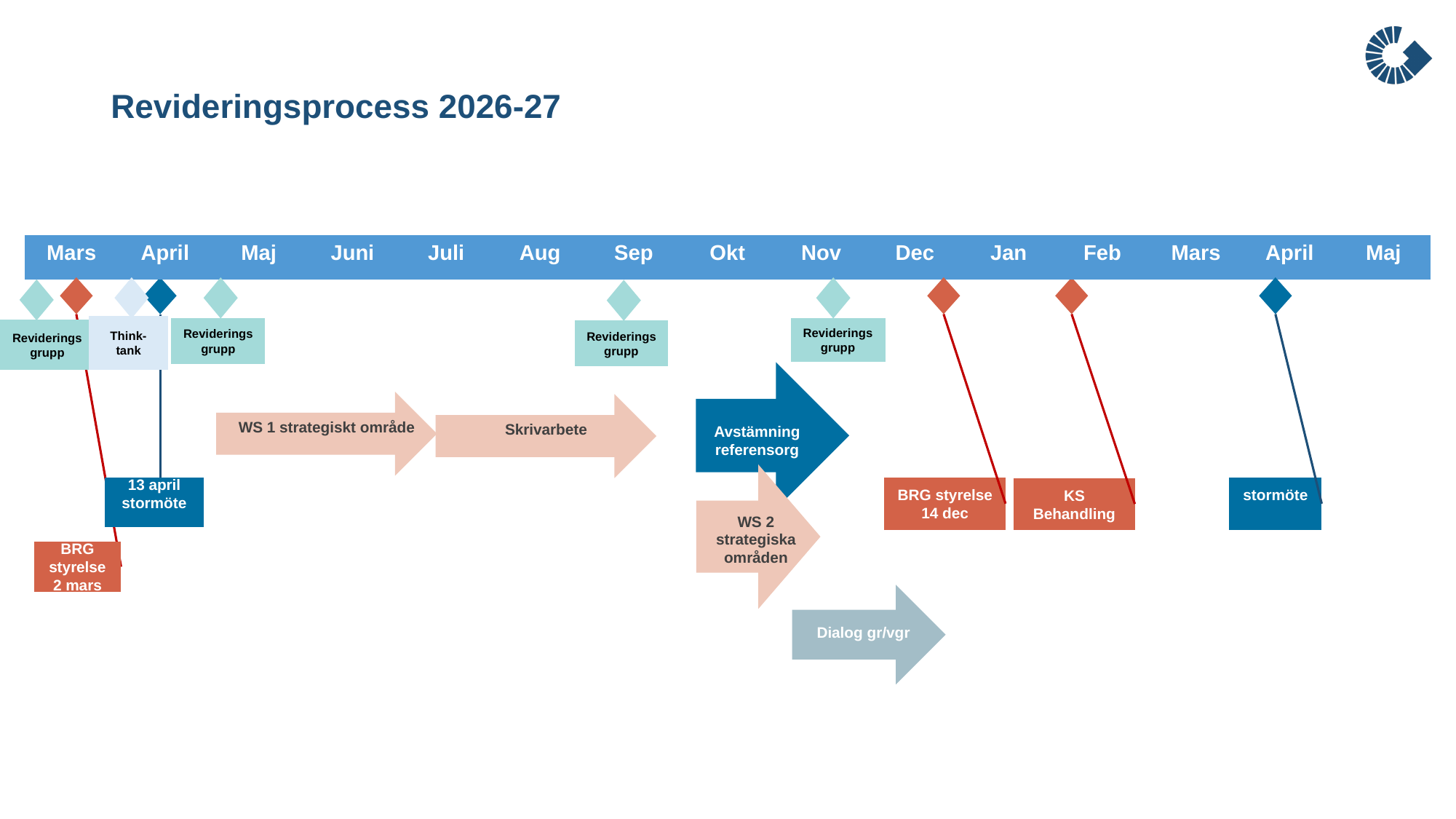

# Revideringsprocess 2026-27
| Mars | April | Maj | Juni | Juli | Aug | Sep | Okt | Nov | Dec | Jan | Feb | Mars | April | Maj |
| --- | --- | --- | --- | --- | --- | --- | --- | --- | --- | --- | --- | --- | --- | --- |

Think-tank

Reviderings
grupp

Revideringsgrupp

Reviderings
grupp

Reviderings
grupp

WS 1 strategiskt område

Skrivarbete
Avstämning referensorg

13 april stormöte
BRG styrelse
14 dec
stormöte
KS Behandling
WS 2 strategiska områden
BRG styrelse
2 mars

Dialog gr/vgr